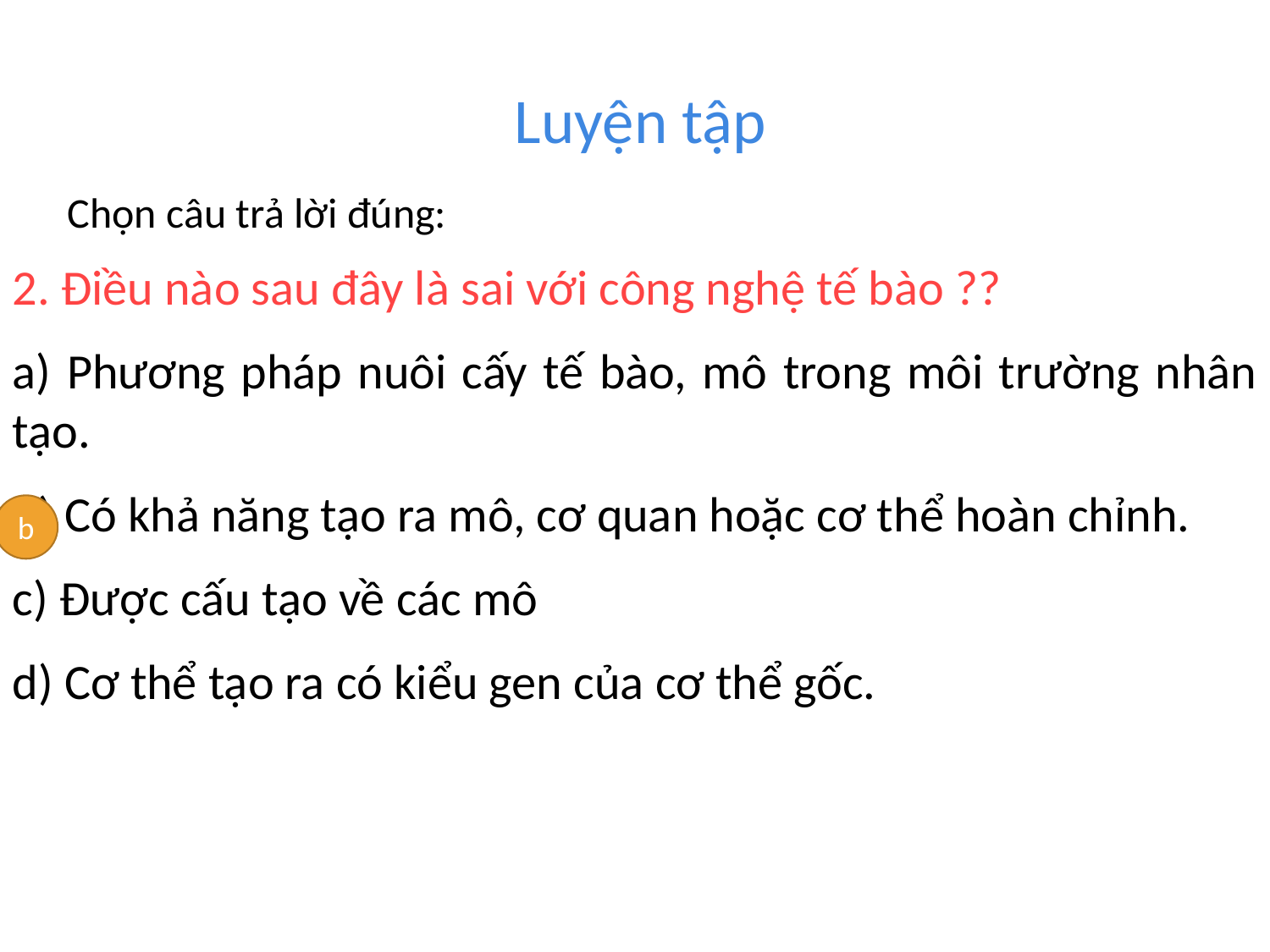

Luyện tập
Chọn câu trả lời đúng:
2. Điều nào sau đây là sai với công nghệ tế bào ??
a) Phương pháp nuôi cấy tế bào, mô trong môi trường nhân tạo.
b) Có khả năng tạo ra mô, cơ quan hoặc cơ thể hoàn chỉnh.
c) Được cấu tạo về các mô
d) Cơ thể tạo ra có kiểu gen của cơ thể gốc.
b